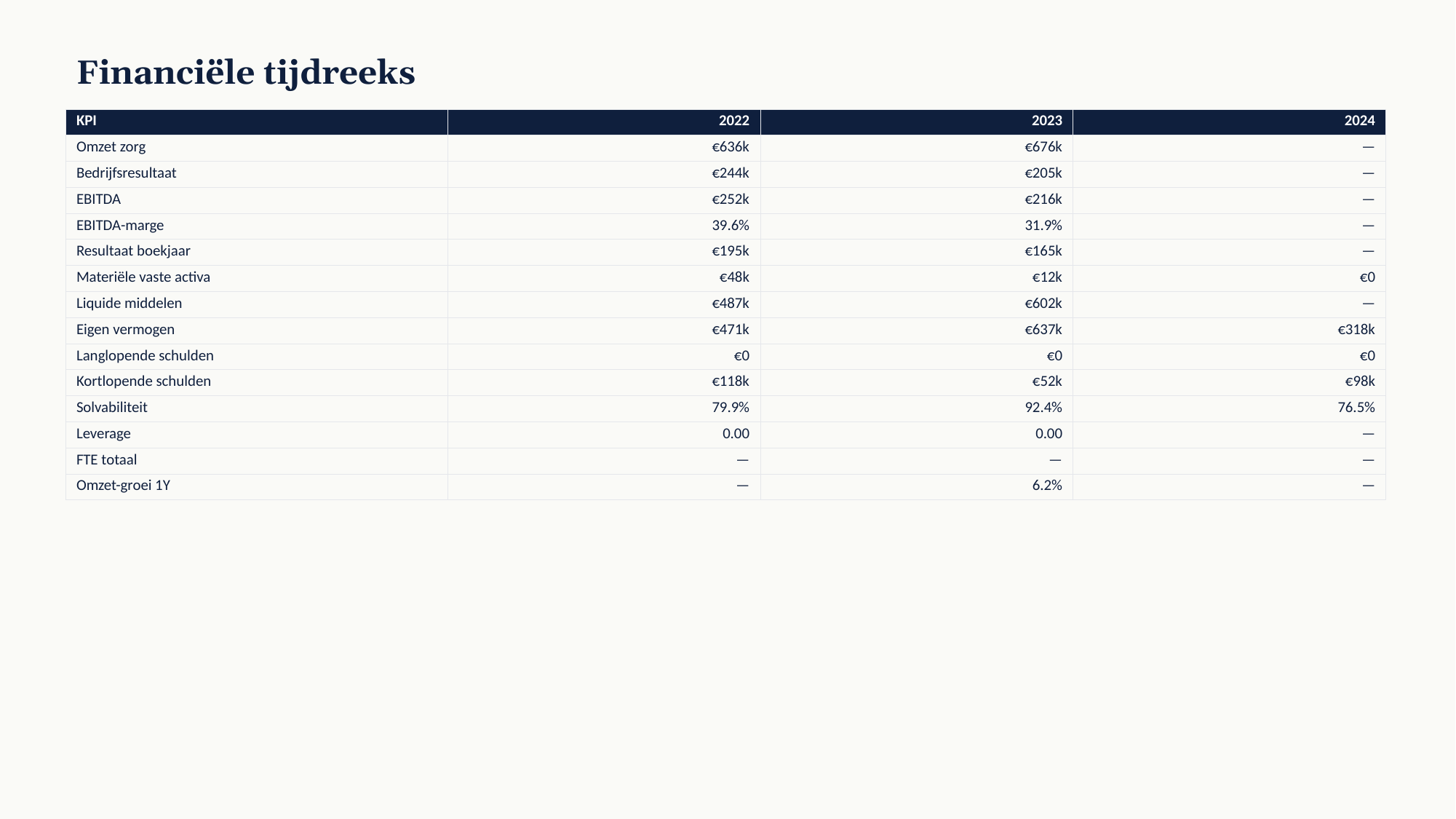

Financiële tijdreeks
| KPI | 2022 | 2023 | 2024 |
| --- | --- | --- | --- |
| Omzet zorg | €636k | €676k | — |
| Bedrijfsresultaat | €244k | €205k | — |
| EBITDA | €252k | €216k | — |
| EBITDA-marge | 39.6% | 31.9% | — |
| Resultaat boekjaar | €195k | €165k | — |
| Materiële vaste activa | €48k | €12k | €0 |
| Liquide middelen | €487k | €602k | — |
| Eigen vermogen | €471k | €637k | €318k |
| Langlopende schulden | €0 | €0 | €0 |
| Kortlopende schulden | €118k | €52k | €98k |
| Solvabiliteit | 79.9% | 92.4% | 76.5% |
| Leverage | 0.00 | 0.00 | — |
| FTE totaal | — | — | — |
| Omzet-groei 1Y | — | 6.2% | — |